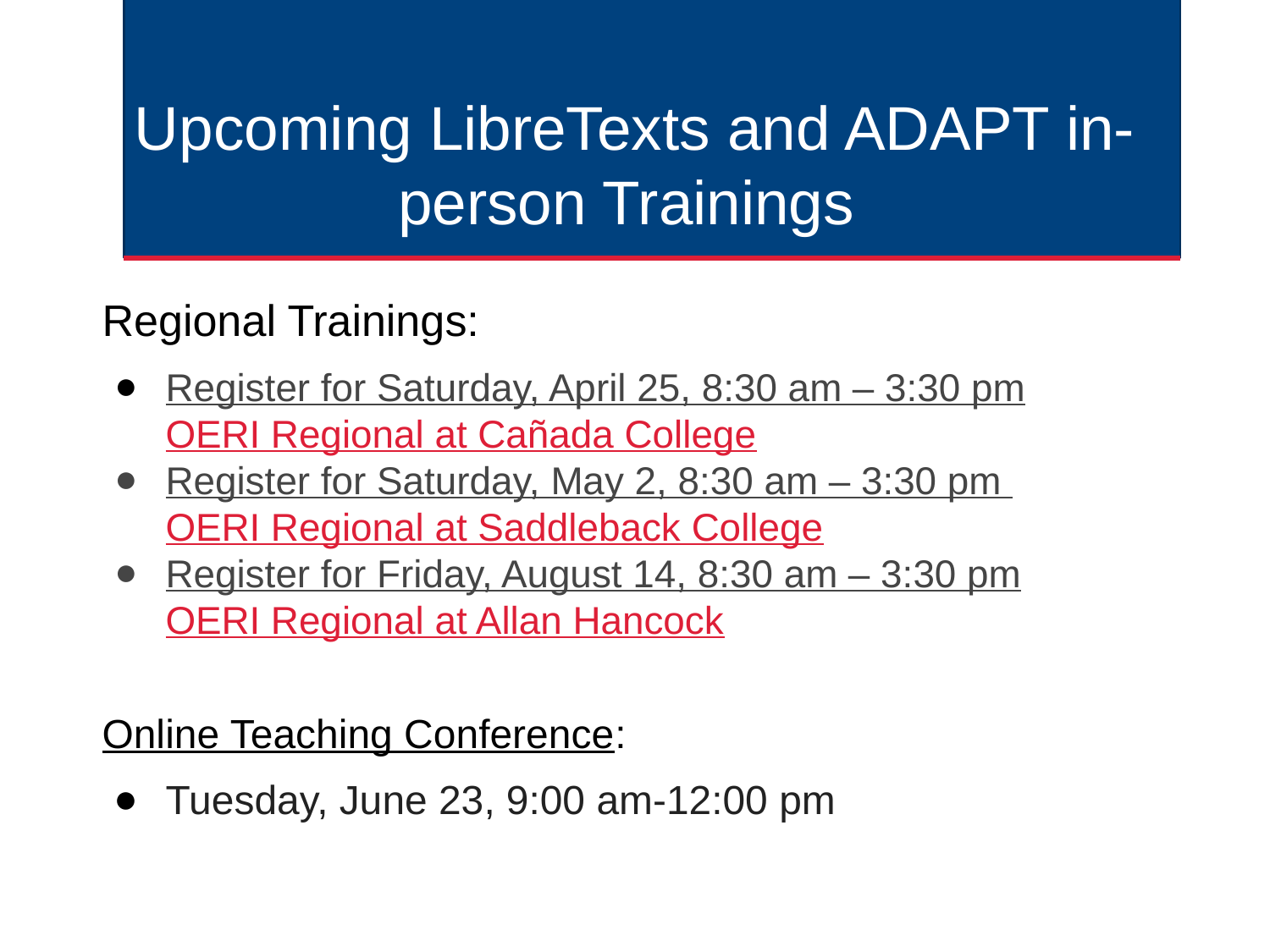

Upcoming LibreTexts and ADAPT in-person Trainings

Regional Trainings:
Register for Saturday, April 25, 8:30 am – 3:30 pm
OERI Regional at Cañada College
Register for Saturday, May 2, 8:30 am – 3:30 pm
OERI Regional at Saddleback College
Register for Friday, August 14, 8:30 am – 3:30 pm
OERI Regional at Allan Hancock

Online Teaching Conference:
Tuesday, June 23, 9:00 am-12:00 pm